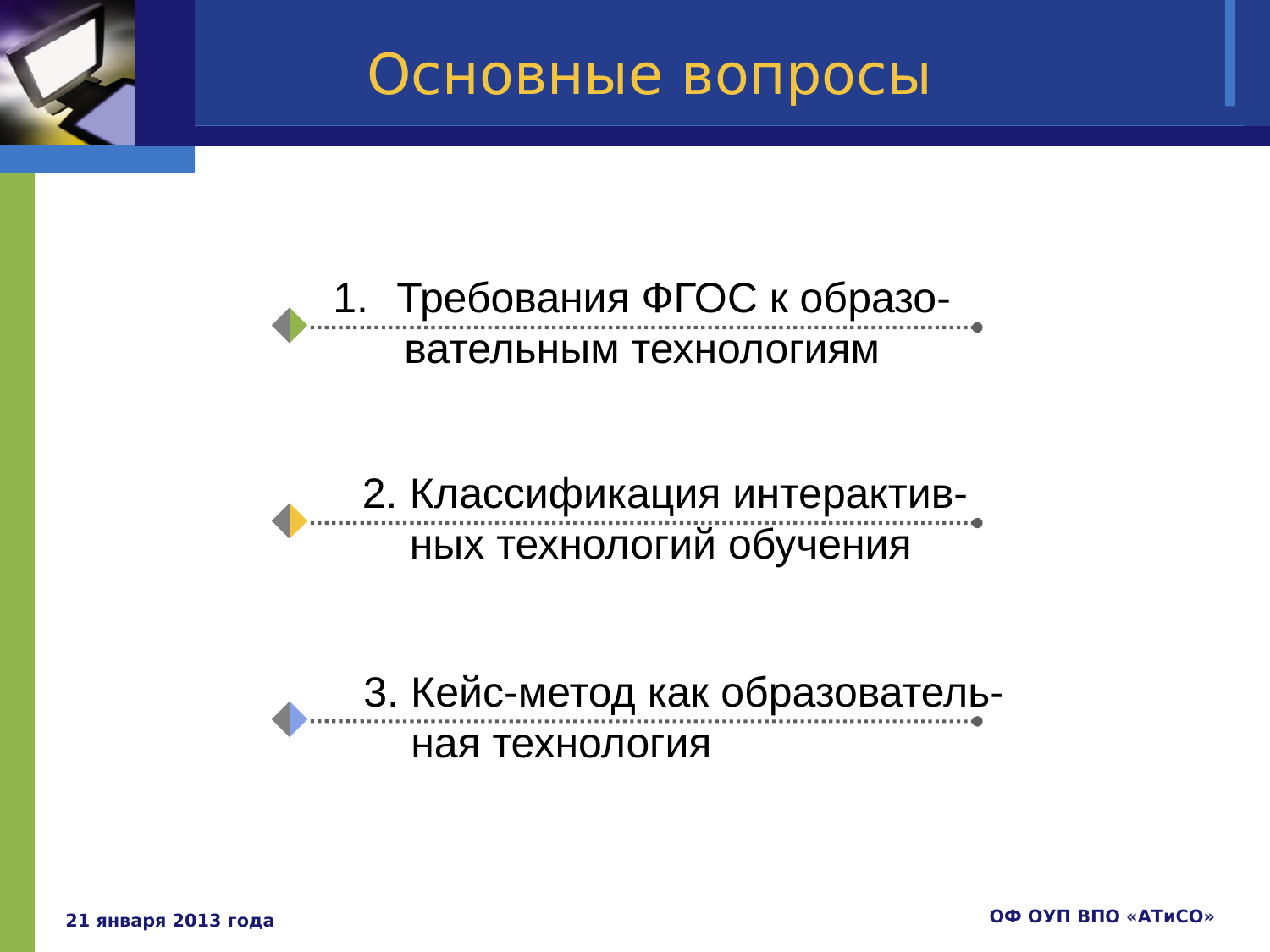

# Основные вопросы
Требования ФГОС к образо-
      вательным технологиям

2. Классификация интерактив-
    ных технологий обучения

3. Кейс-метод как образователь-
    ная технология

ОФ ОУП ВПО «АТиСО»
21 января 2013 года